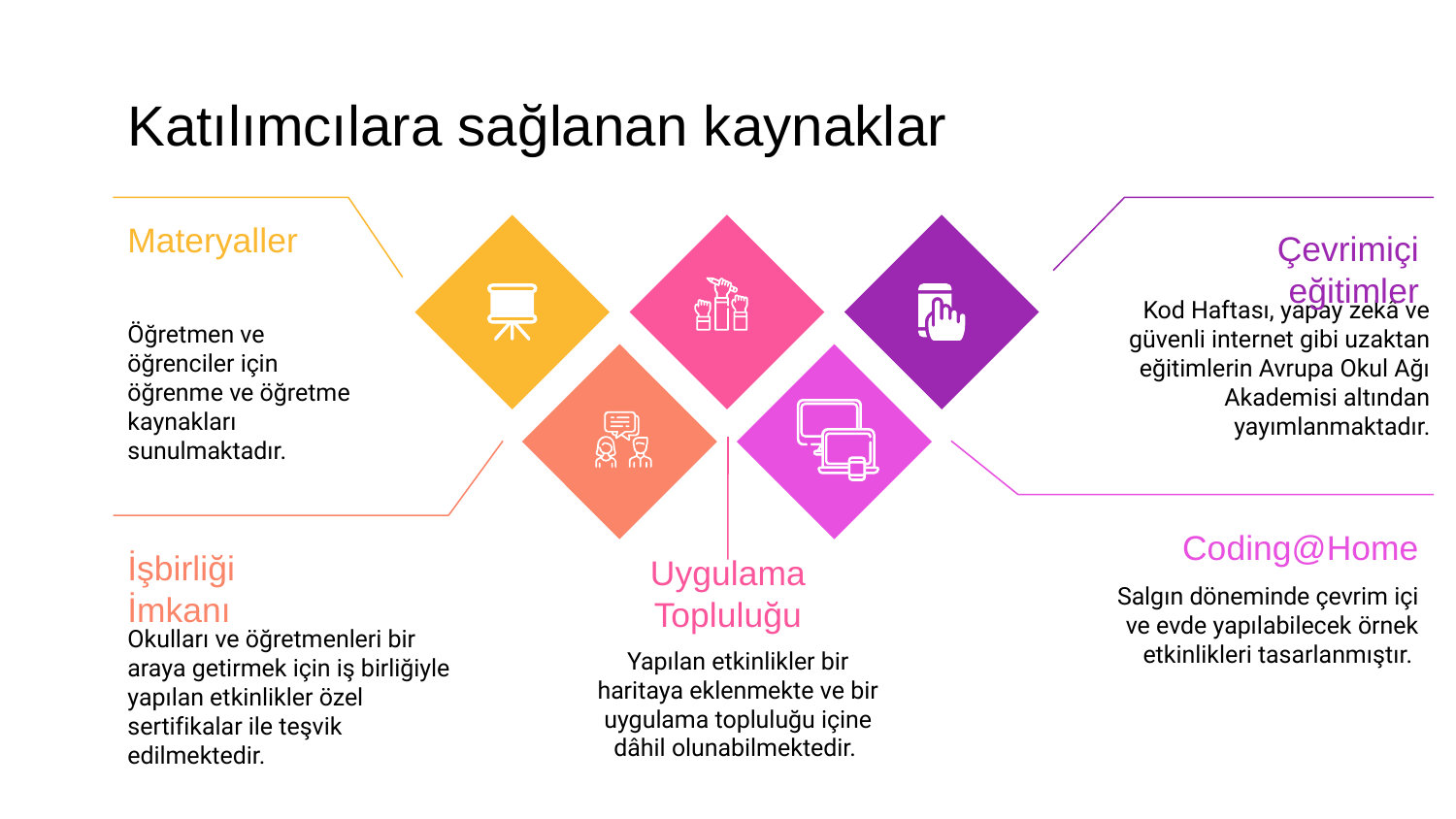

# Katılımcılara sağlanan kaynaklar

Materyaller
Öğretmen ve öğrenciler için öğrenme ve öğretme kaynakları sunulmaktadır.

Çevrimiçi eğitimler
Kod Haftası, yapay zekâ ve güvenli internet gibi uzaktan eğitimlerin Avrupa Okul Ağı Akademisi altından yayımlanmaktadır.

Uygulama Topluluğu
Yapılan etkinlikler bir haritaya eklenmekte ve bir uygulama topluluğu içine dâhil olunabilmektedir.

İşbirliği İmkanı
Okulları ve öğretmenleri bir araya getirmek için iş birliğiyle yapılan etkinlikler özel sertifikalar ile teşvik edilmektedir.

Coding@Home
Salgın döneminde çevrim içi ve evde yapılabilecek örnek etkinlikleri tasarlanmıştır.